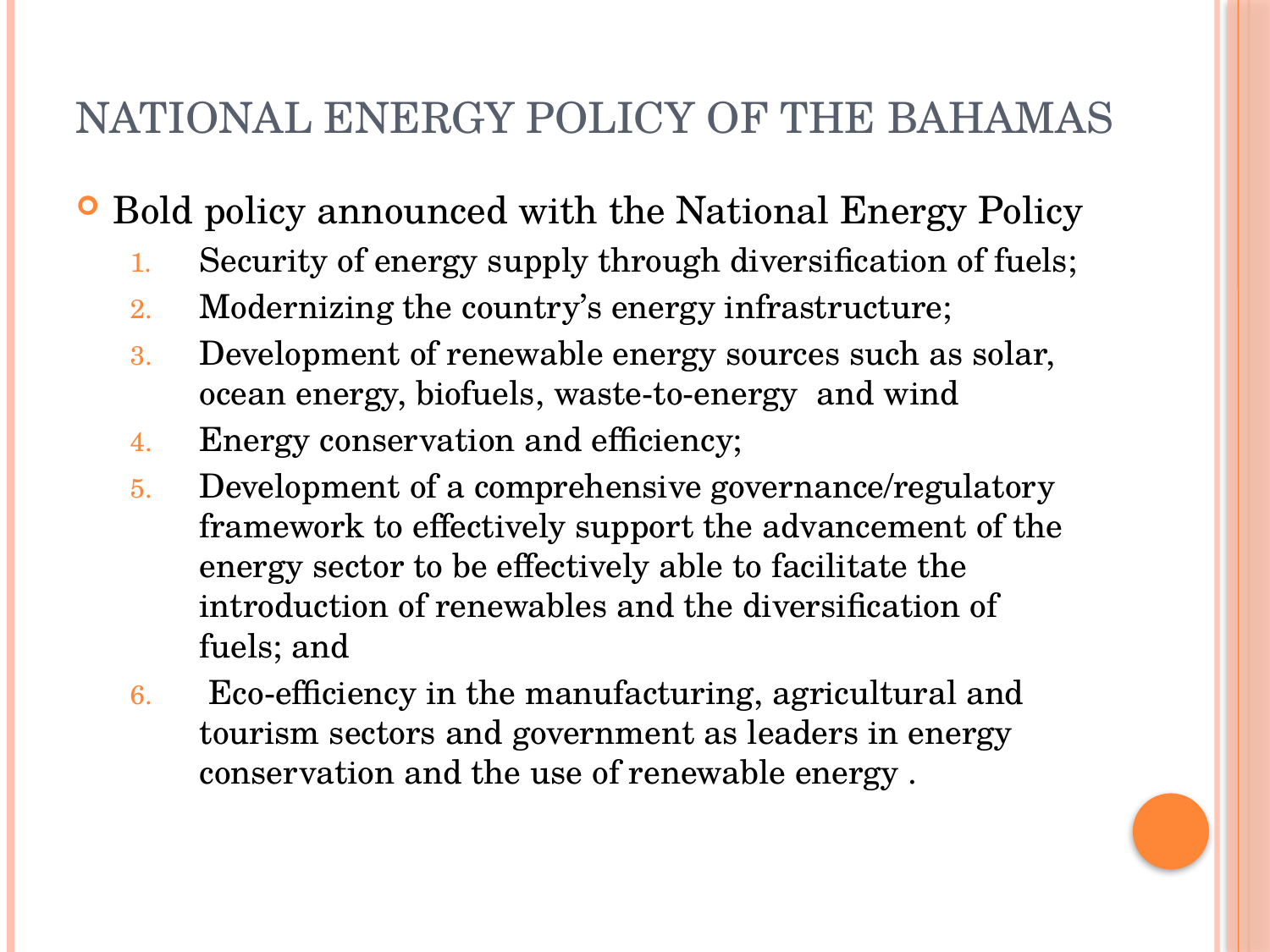

# National Energy Policy of The Bahamas
Bold policy announced with the National Energy Policy
Security of energy supply through diversification of fuels;
Modernizing the country’s energy infrastructure;
Development of renewable energy sources such as solar, ocean energy, biofuels, waste-to-energy  and wind
Energy conservation and efficiency;
Development of a comprehensive governance/regulatory framework to effectively support the advancement of the energy sector to be effectively able to facilitate the introduction of renewables and the diversification of fuels; and
 Eco-efficiency in the manufacturing, agricultural and tourism sectors and government as leaders in energy conservation and the use of renewable energy .